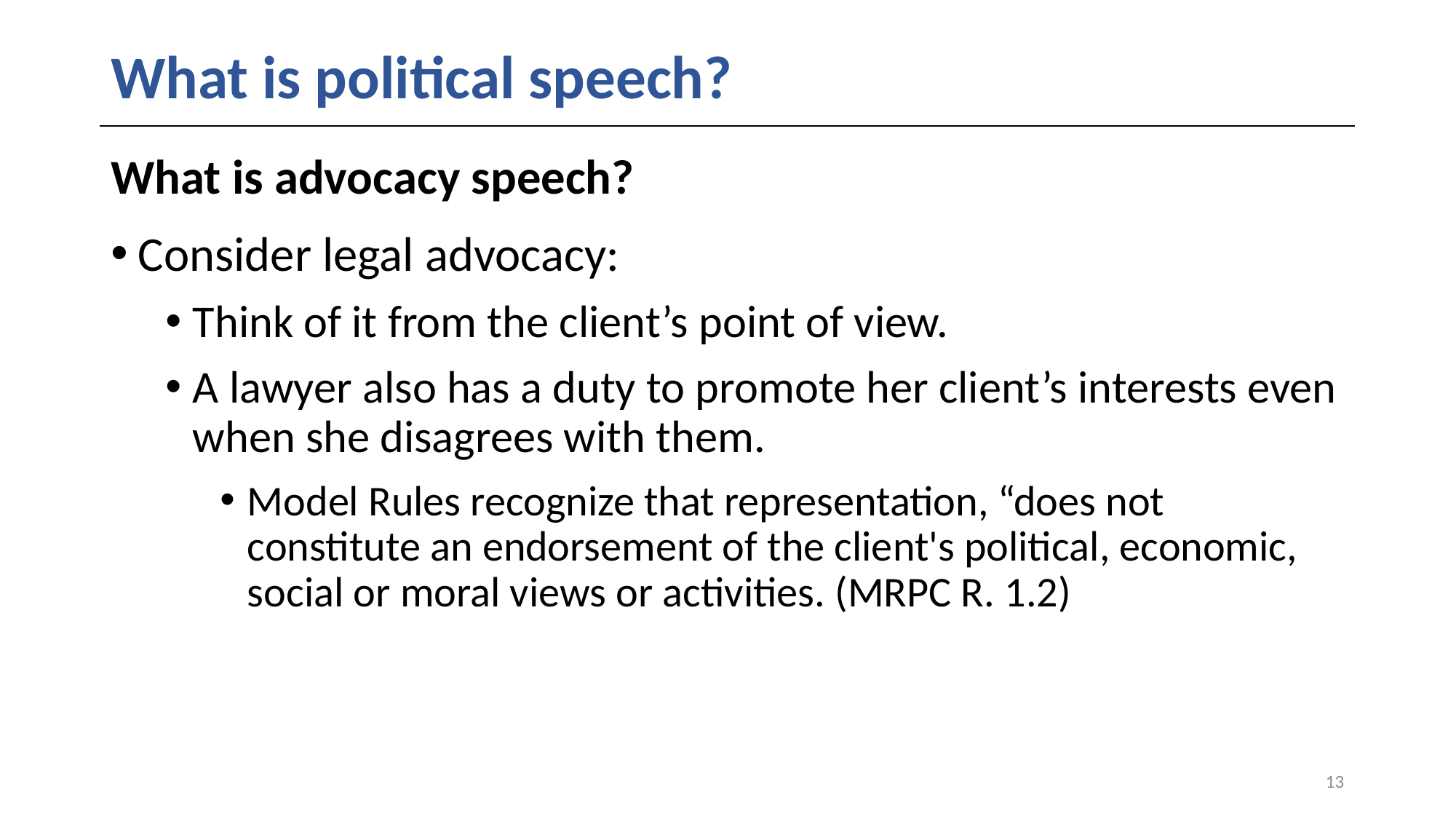

# What is political speech?
What is advocacy speech?
Consider legal advocacy:
Think of it from the client’s point of view.
A lawyer also has a duty to promote her client’s interests even when she disagrees with them.
Model Rules recognize that representation, “does not constitute an endorsement of the client's political, economic, social or moral views or activities. (MRPC R. 1.2)

13